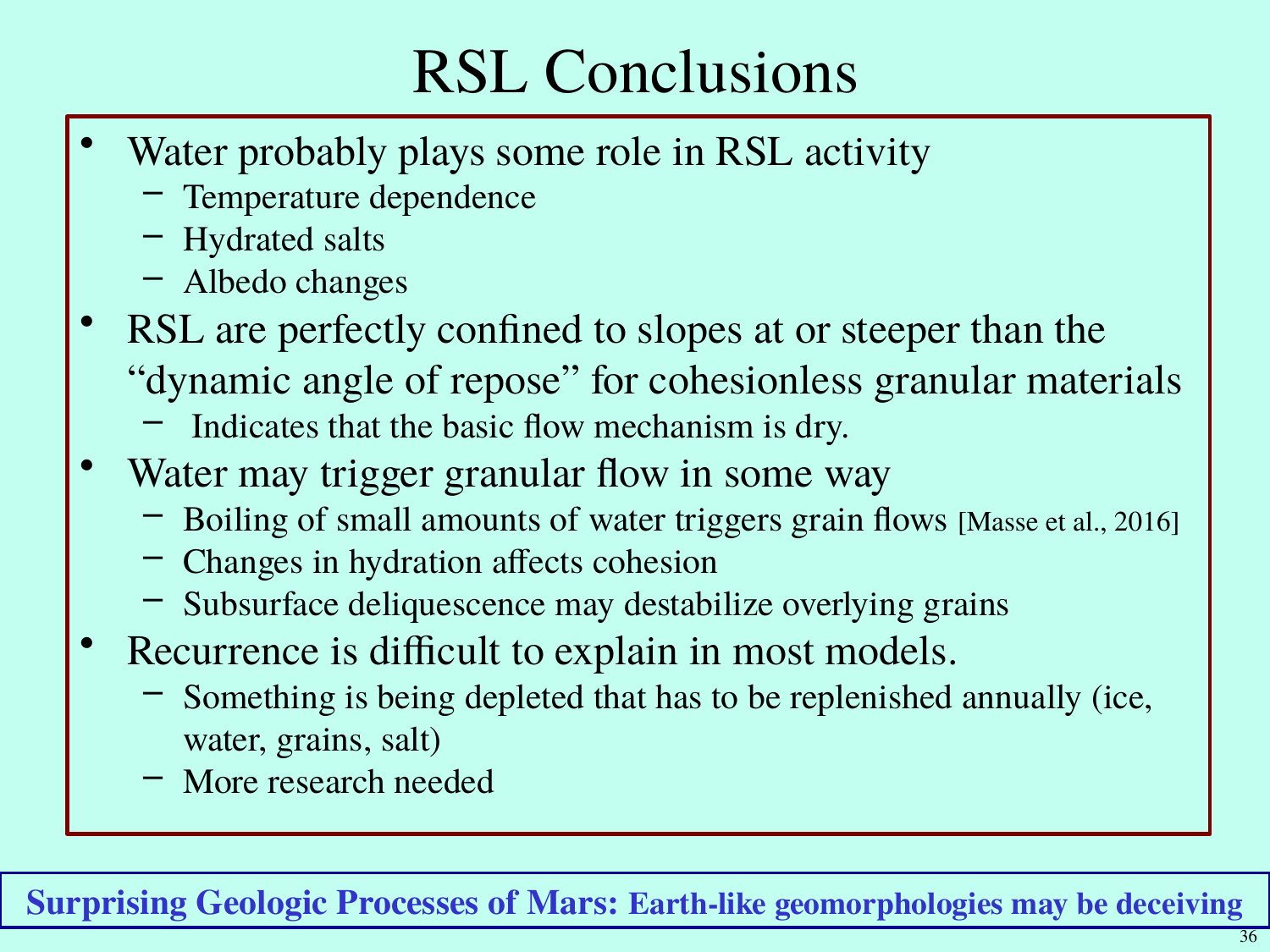

# RSL Conclusions
Water probably plays some role in RSL activity
Temperature dependence
Hydrated salts
Albedo changes
RSL are perfectly confined to slopes at or steeper than the “dynamic angle of repose” for cohesionless granular materials
 Indicates that the basic flow mechanism is dry.
Water may trigger granular flow in some way
Boiling of small amounts of water triggers grain flows [Masse et al., 2016]
Changes in hydration affects cohesion
Subsurface deliquescence may destabilize overlying grains
Recurrence is difficult to explain in most models.
Something is being depleted that has to be replenished annually (ice, water, grains, salt)
More research needed

Surprising Geologic Processes of Mars: Earth-like geomorphologies may be deceiving